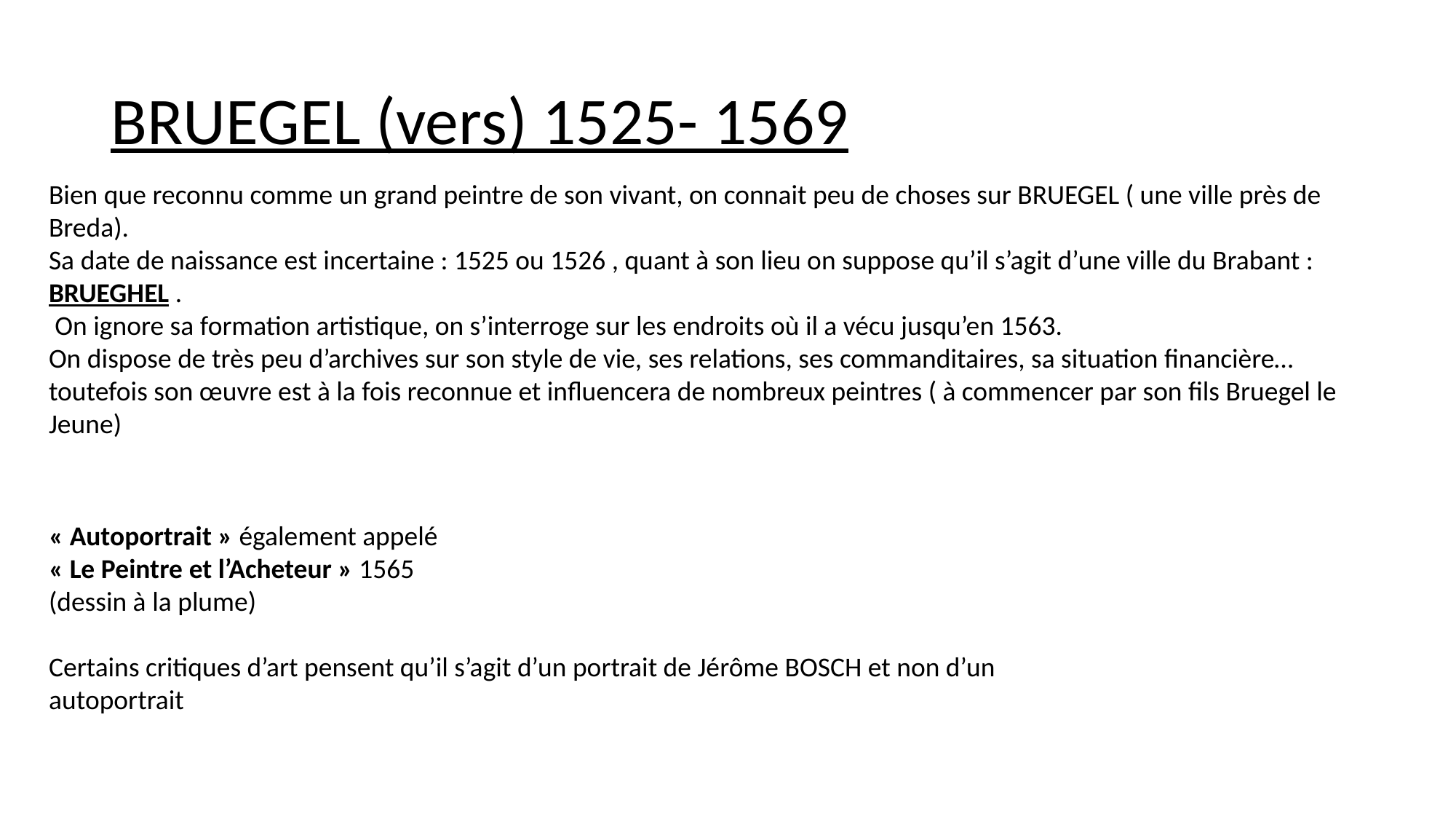

# BRUEGEL (vers) 1525- 1569
Bien que reconnu comme un grand peintre de son vivant, on connait peu de choses sur BRUEGEL ( une ville près de Breda).
Sa date de naissance est incertaine : 1525 ou 1526 , quant à son lieu on suppose qu’il s’agit d’une ville du Brabant : BRUEGHEL .
 On ignore sa formation artistique, on s’interroge sur les endroits où il a vécu jusqu’en 1563.
On dispose de très peu d’archives sur son style de vie, ses relations, ses commanditaires, sa situation financière…toutefois son œuvre est à la fois reconnue et influencera de nombreux peintres ( à commencer par son fils Bruegel le Jeune)
« Autoportrait » également appelé
« Le Peintre et l’Acheteur » 1565
(dessin à la plume)
Certains critiques d’art pensent qu’il s’agit d’un portrait de Jérôme BOSCH et non d’un autoportrait